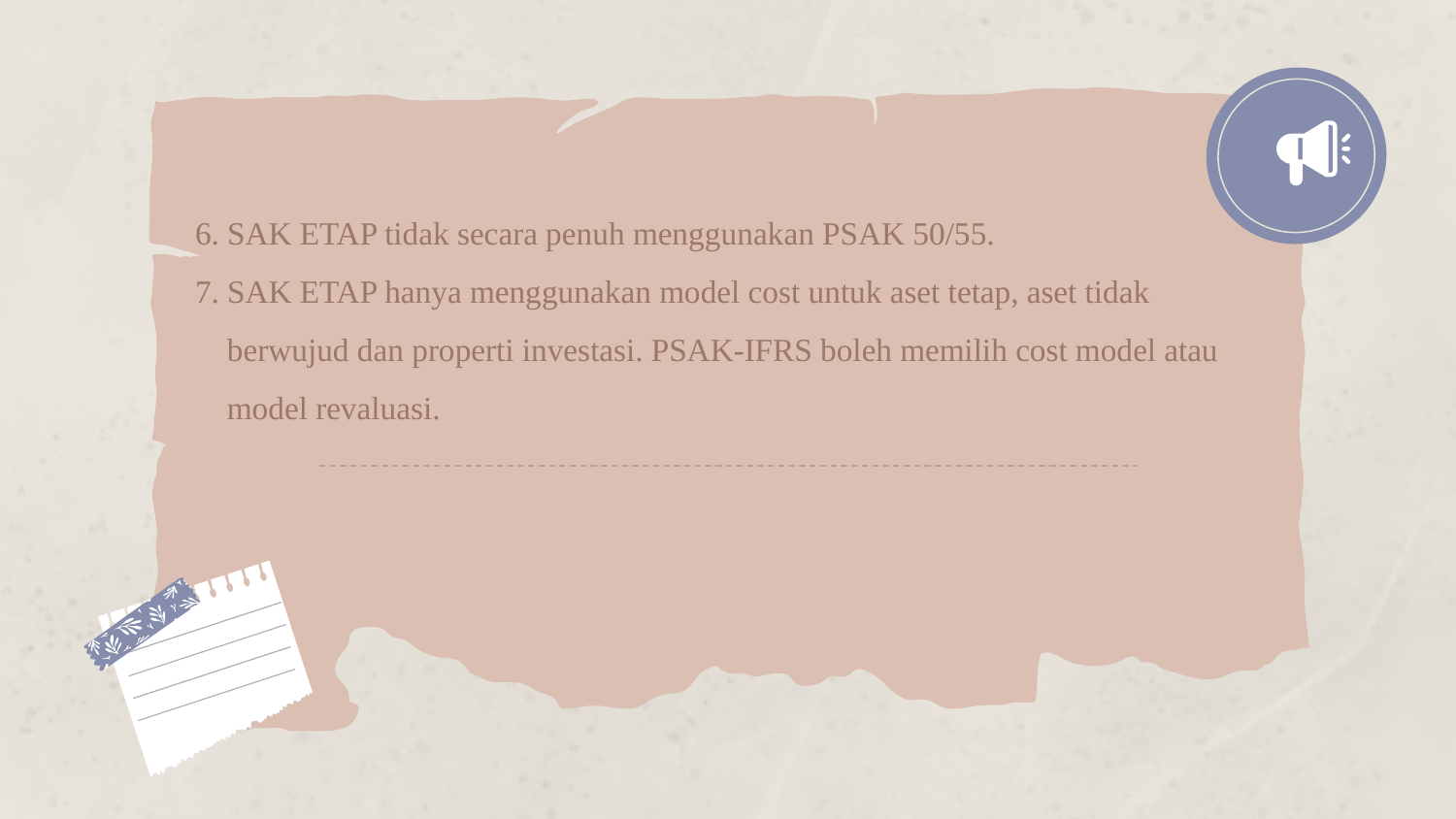

6. SAK ETAP tidak secara penuh menggunakan PSAK 50/55.
7. SAK ETAP hanya menggunakan model cost untuk aset tetap, aset tidak
    berwujud dan properti investasi. PSAK-IFRS boleh memilih cost model atau
    model revaluasi.